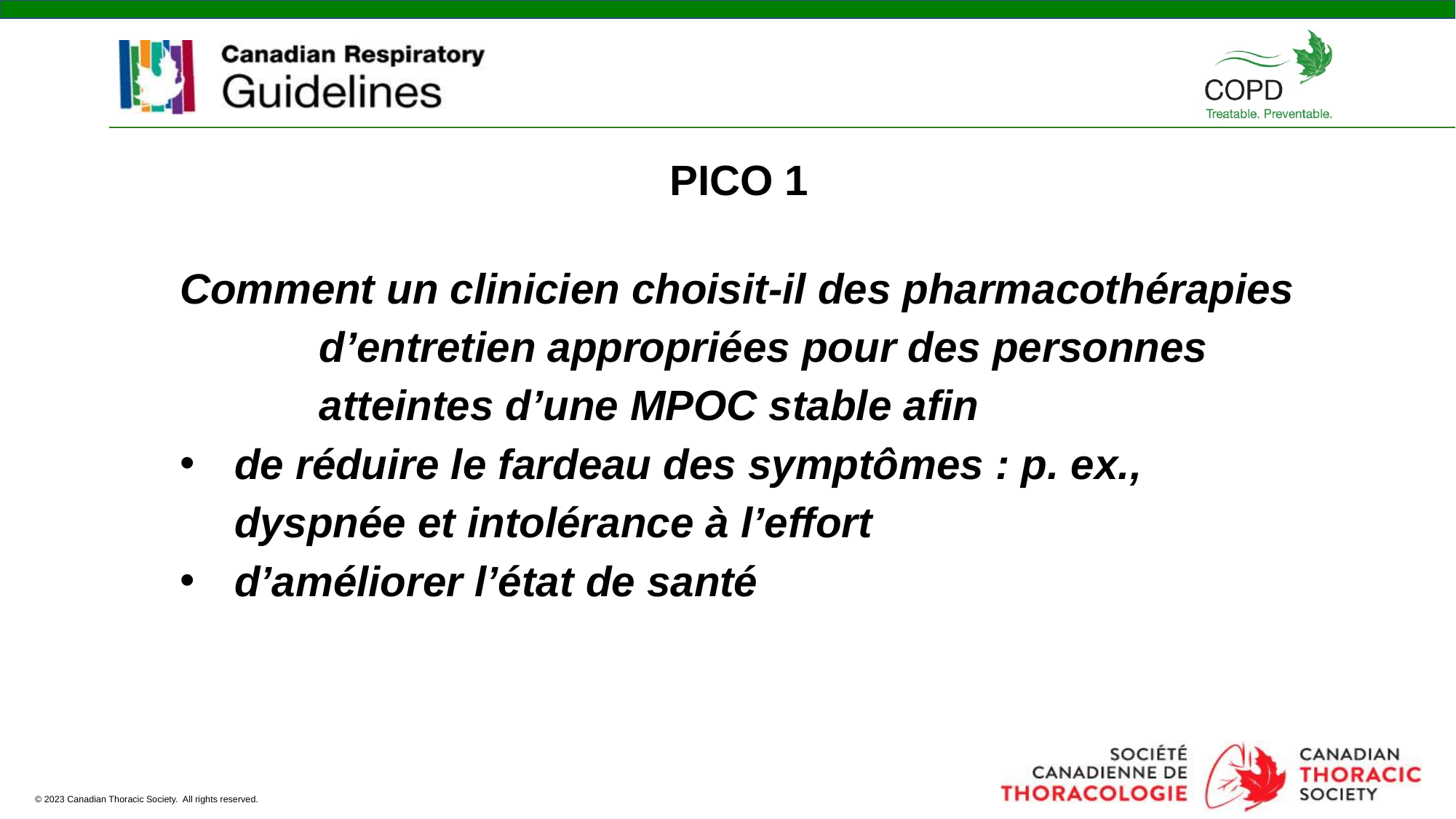

PICO 1

Comment un clinicien choisit-il des pharmacothérapies d’entretien appropriées pour des personnes atteintes d’une MPOC stable afin
de réduire le fardeau des symptômes : p. ex., dyspnée et intolérance à l’effort
d’améliorer l’état de santé